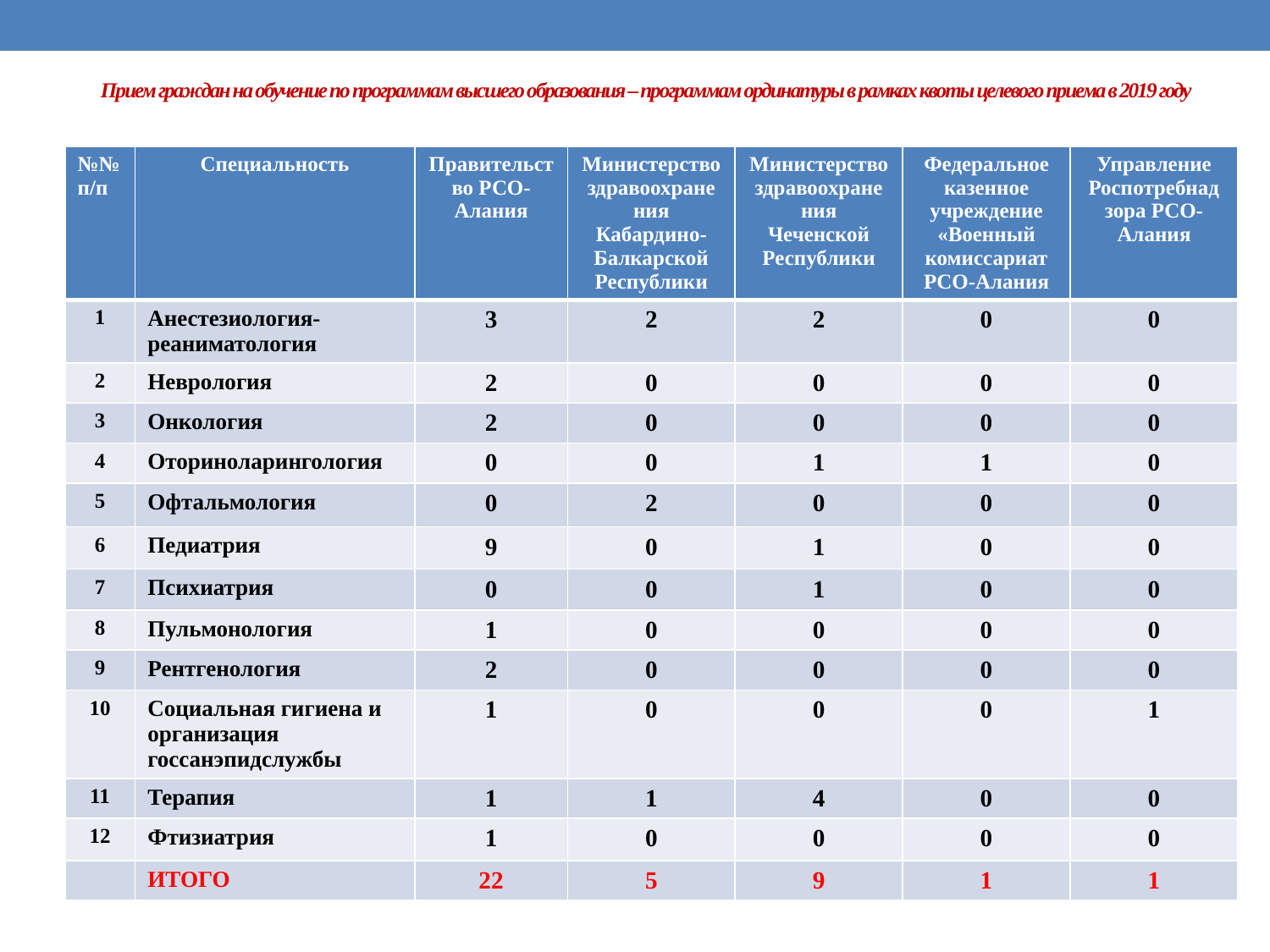

# Прием граждан на обучение по программам высшего образования – программам ординатуры в рамках квоты целевого приема в 2019 году
| №№ п/п | Специальность | Правительст во РСО-Алания | Министерство здравоохране ния Кабардино-Балкарской Республики | Министерство здравоохране ния Чеченской Республики | Федеральное казенное учреждение «Военный комиссариат РСО-Алания | Управление Роспотребнад зора РСО-Алания |
| --- | --- | --- | --- | --- | --- | --- |
| 1 | Анестезиология-реаниматология | 3 | 2 | 2 | 0 | 0 |
| 2 | Неврология | 2 | 0 | 0 | 0 | 0 |
| 3 | Онкология | 2 | 0 | 0 | 0 | 0 |
| 4 | Оториноларингология | 0 | 0 | 1 | 1 | 0 |
| 5 | Офтальмология | 0 | 2 | 0 | 0 | 0 |
| 6 | Педиатрия | 9 | 0 | 1 | 0 | 0 |
| 7 | Психиатрия | 0 | 0 | 1 | 0 | 0 |
| 8 | Пульмонология | 1 | 0 | 0 | 0 | 0 |
| 9 | Рентгенология | 2 | 0 | 0 | 0 | 0 |
| 10 | Социальная гигиена и организация госсанэпидслужбы | 1 | 0 | 0 | 0 | 1 |
| 11 | Терапия | 1 | 1 | 4 | 0 | 0 |
| 12 | Фтизиатрия | 1 | 0 | 0 | 0 | 0 |
|  | ИТОГО | 22 | 5 | 9 | 1 | 1 |